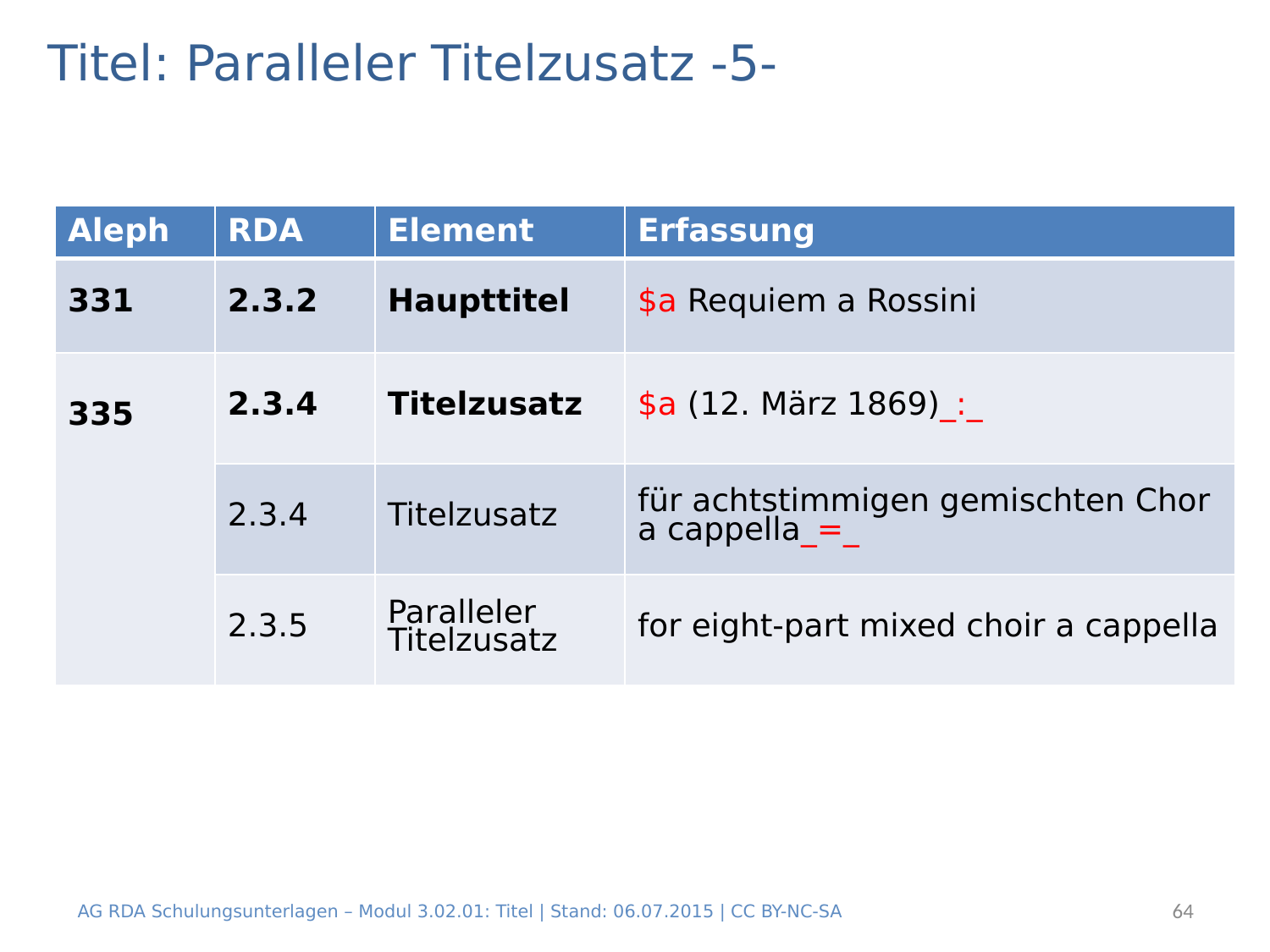

# Titel: Paralleler Titelzusatz -5-

| Aleph | RDA | Element | Erfassung |
| --- | --- | --- | --- |
| 331 | 2.3.2 | Haupttitel | $a Requiem a Rossini |
| 335 | 2.3.4 | Titelzusatz | $a (12. März 1869)\_:\_ |
|  | 2.3.4 | Titelzusatz | für achtstimmigen gemischten Chor a cappella\_=\_ |
|  | 2.3.5 | Paralleler Titelzusatz | for eight-part mixed choir a cappella |
AG RDA Schulungsunterlagen – Modul 3.02.01: Titel | Stand: 06.07.2015 | CC BY-NC-SA
64